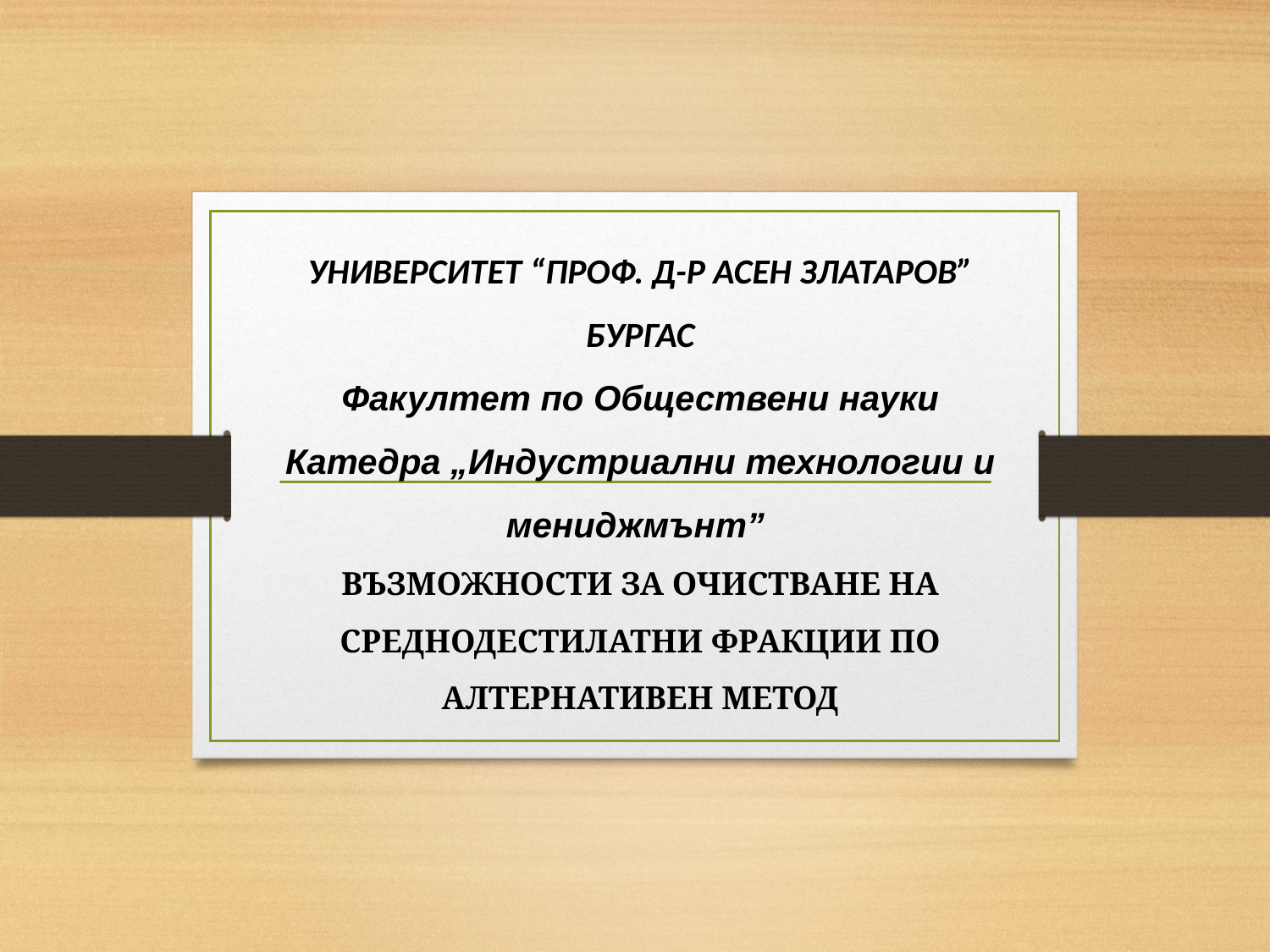

УНИВЕРСИТЕТ “ПРОФ. Д-Р АСЕН ЗЛАТАРОВ”
БУРГАС
Факултет по Обществени науки
Катедра „Индустриални технологии и мениджмънт”
ВЪЗМОЖНОСТИ ЗА ОЧИСТВАНЕ НА СРЕДНОДЕСТИЛАТНИ ФРАКЦИИ ПО АЛТЕРНАТИВЕН МЕТОД